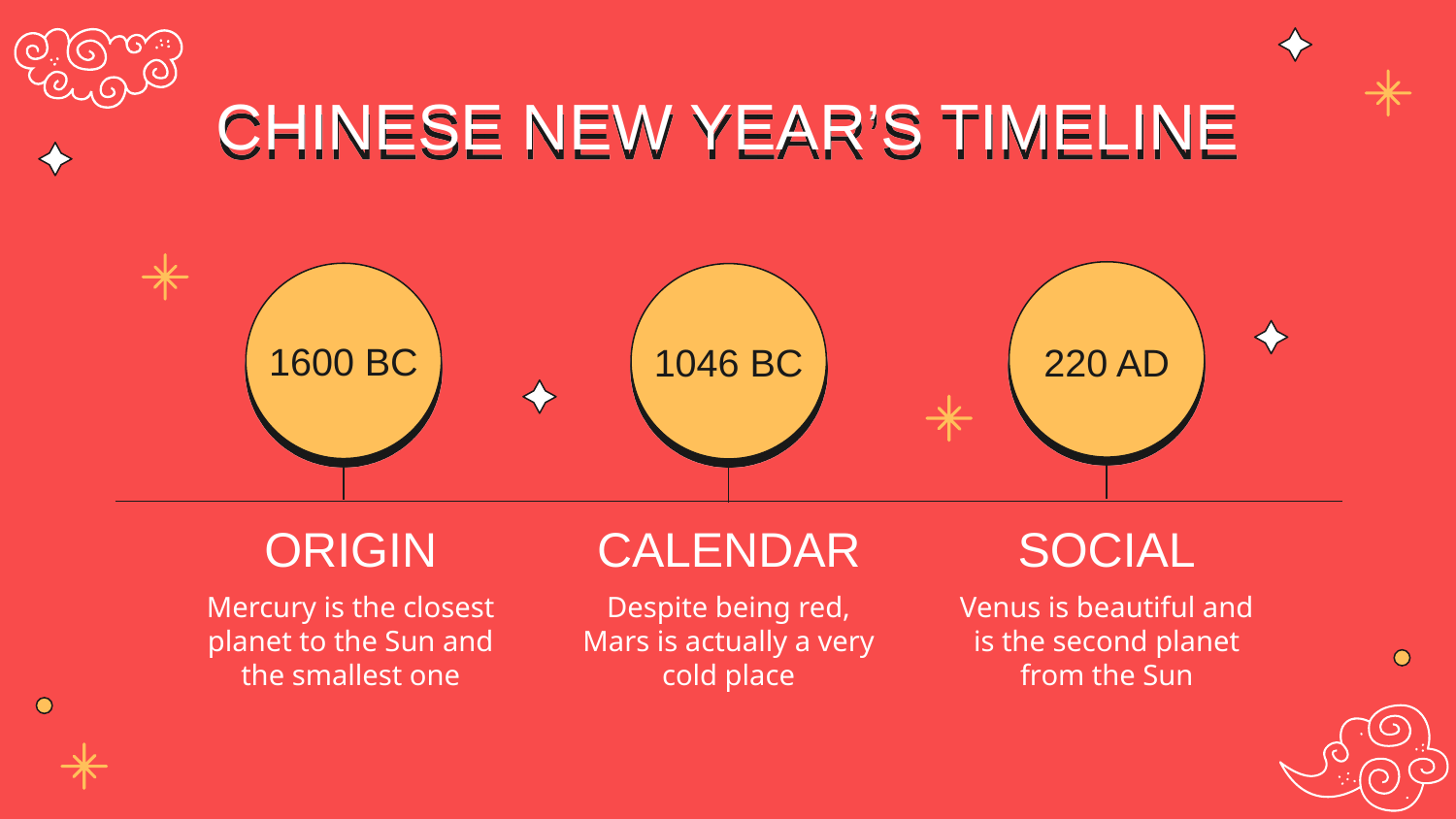

# CHINESE NEW YEAR’S TIMELINE

1600 BC
220 AD
1046 BC

ORIGIN
CALENDAR
SOCIAL
Mercury is the closest planet to the Sun and the smallest one
Despite being red, Mars is actually a very cold place
Venus is beautiful and is the second planet from the Sun